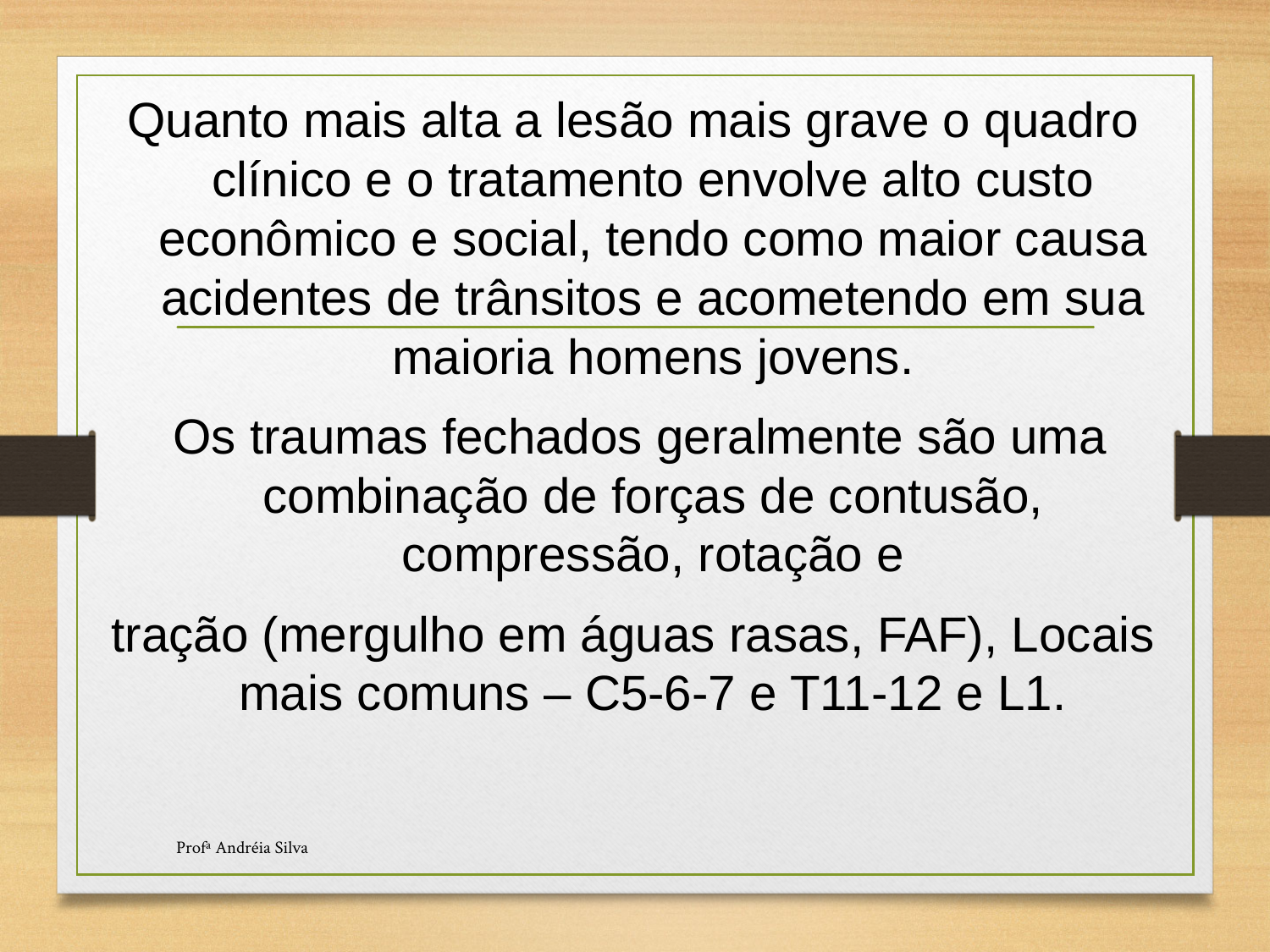

Quanto mais alta a lesão mais grave o quadro clínico e o tratamento envolve alto custo econômico e social, tendo como maior causa acidentes de trânsitos e acometendo em sua maioria homens jovens.
 Os traumas fechados geralmente são uma combinação de forças de contusão, compressão, rotação e
tração (mergulho em águas rasas, FAF), Locais mais comuns – C5-6-7 e T11-12 e L1.
Profª Andréia Silva